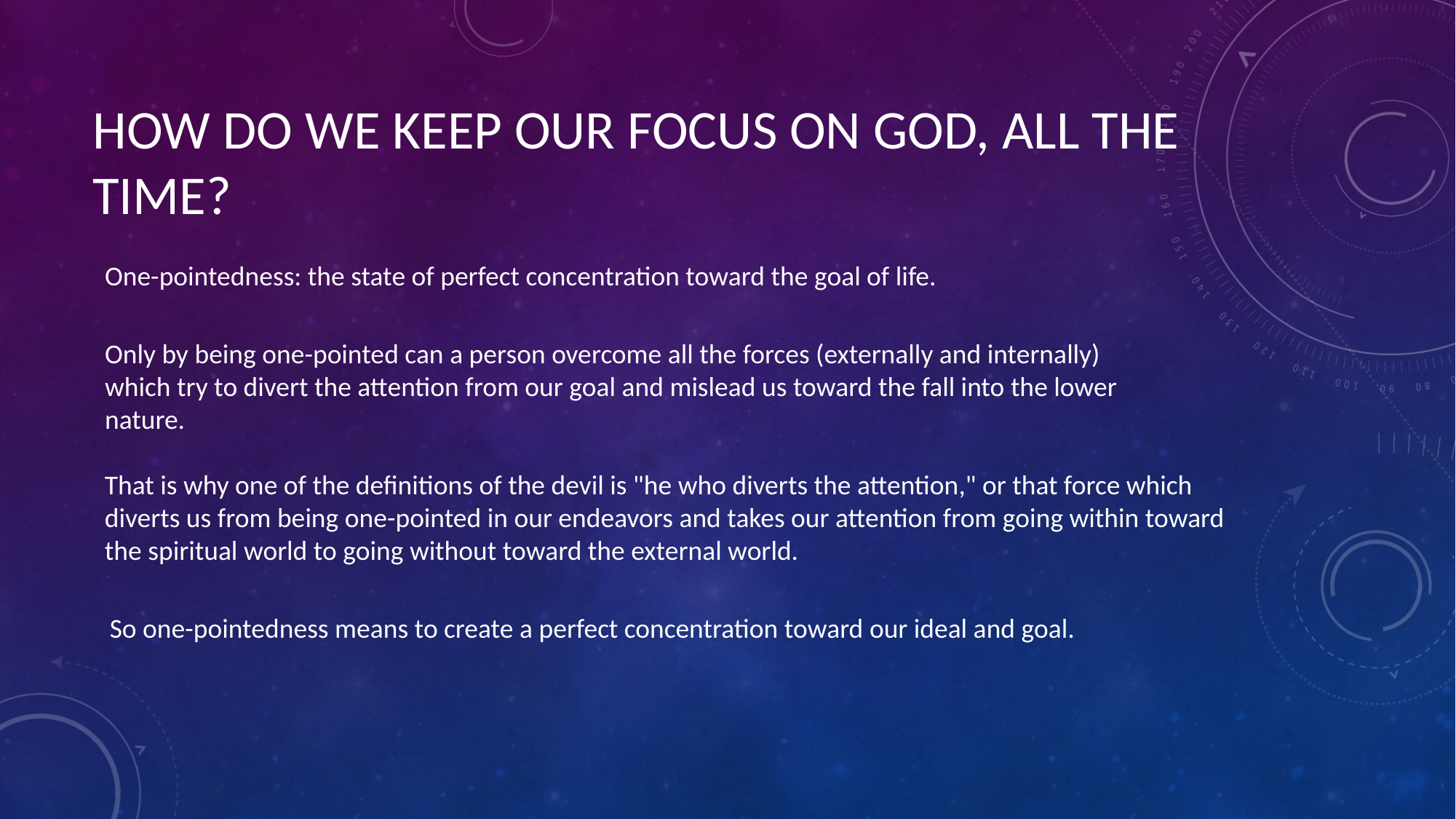

# How do we keep our focus on God, all the time?
One-pointedness: the state of perfect concentration toward the goal of life.
Only by being one-pointed can a person overcome all the forces (externally and internally) which try to divert the attention from our goal and mislead us toward the fall into the lower nature.
That is why one of the definitions of the devil is "he who diverts the attention," or that force which diverts us from being one-pointed in our endeavors and takes our attention from going within toward the spiritual world to going without toward the external world.
So one-pointedness means to create a perfect concentration toward our ideal and goal.